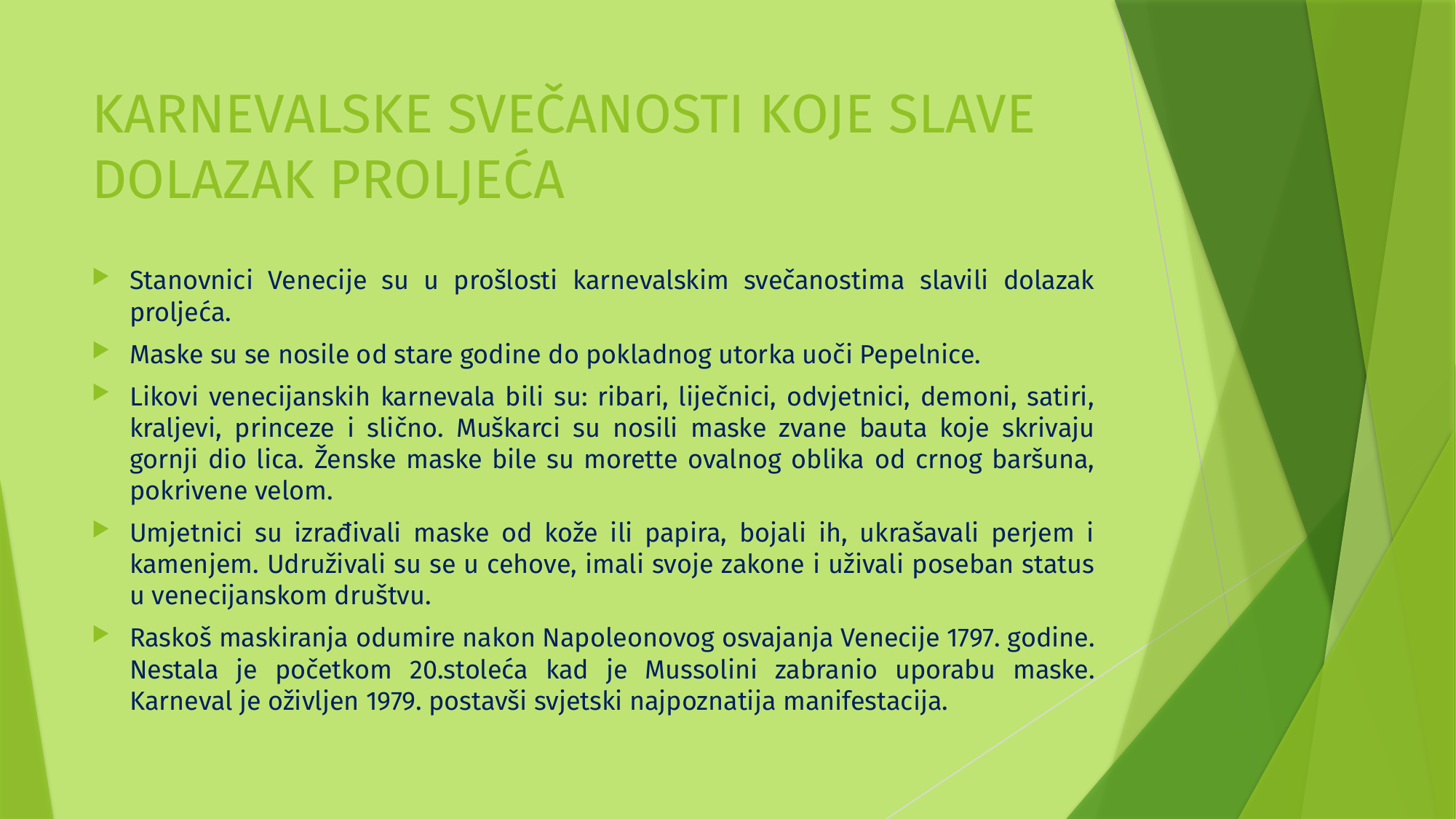

# KARNEVALSKE SVEČANOSTI KOJE SLAVE DOLAZAK PROLJEĆA
Stanovnici Venecije su u prošlosti karnevalskim svečanostima slavili dolazak proljeća.
Maske su se nosile od stare godine do pokladnog utorka uoči Pepelnice.
Likovi venecijanskih karnevala bili su: ribari, liječnici, odvjetnici, demoni, satiri, kraljevi, princeze i slično. Muškarci su nosili maske zvane bauta koje skrivaju gornji dio lica. Ženske maske bile su morette ovalnog oblika od crnog baršuna, pokrivene velom.
Umjetnici su izrađivali maske od kože ili papira, bojali ih, ukrašavali perjem i kamenjem. Udruživali su se u cehove, imali svoje zakone i uživali poseban status u venecijanskom društvu.
Raskoš maskiranja odumire nakon Napoleonovog osvajanja Venecije 1797. godine. Nestala je početkom 20.stoleća kad je Mussolini zabranio uporabu maske. Karneval je oživljen 1979. postavši svjetski najpoznatija manifestacija.